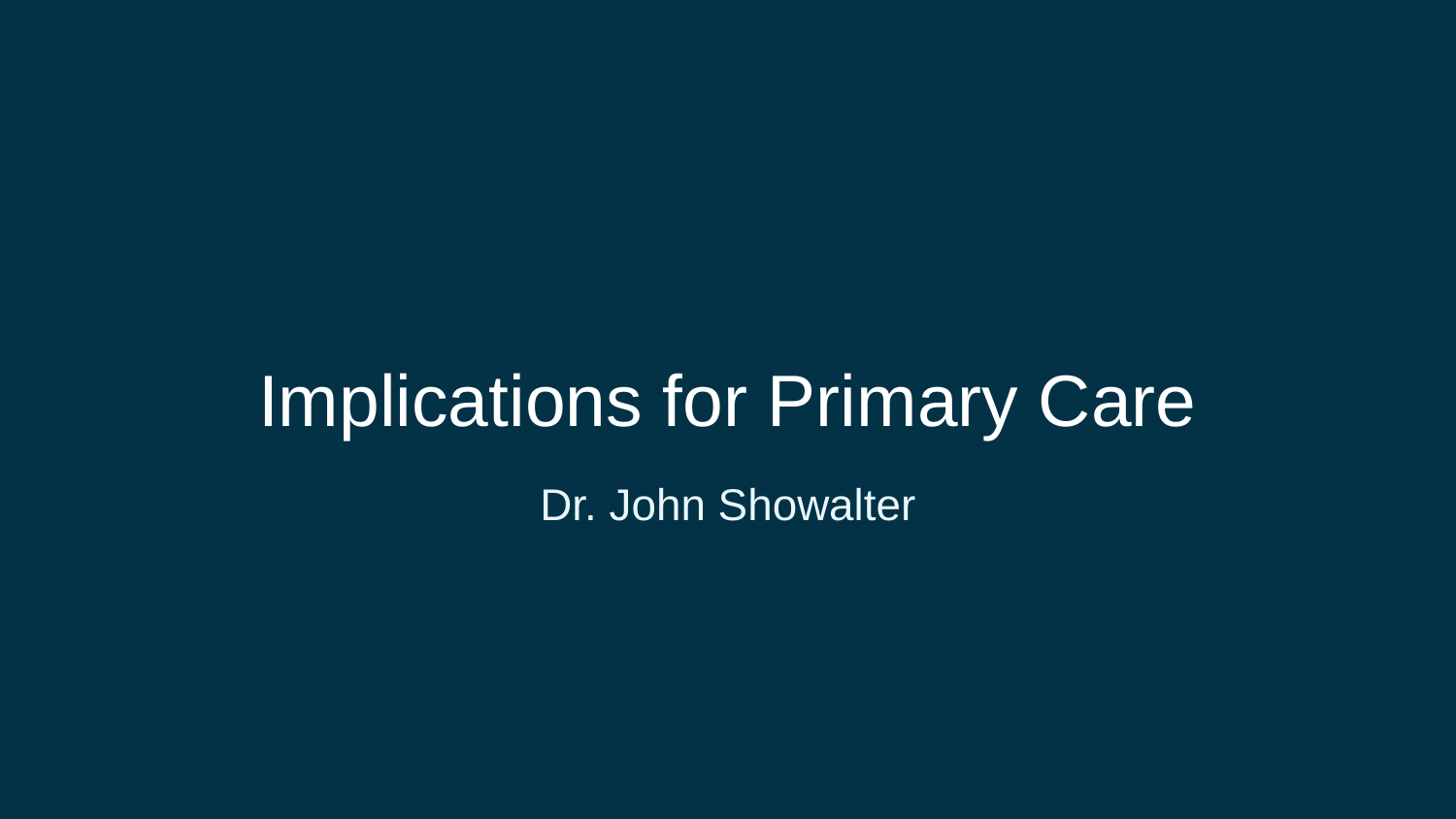

# Implications for Primary Care
Dr. John Showalter